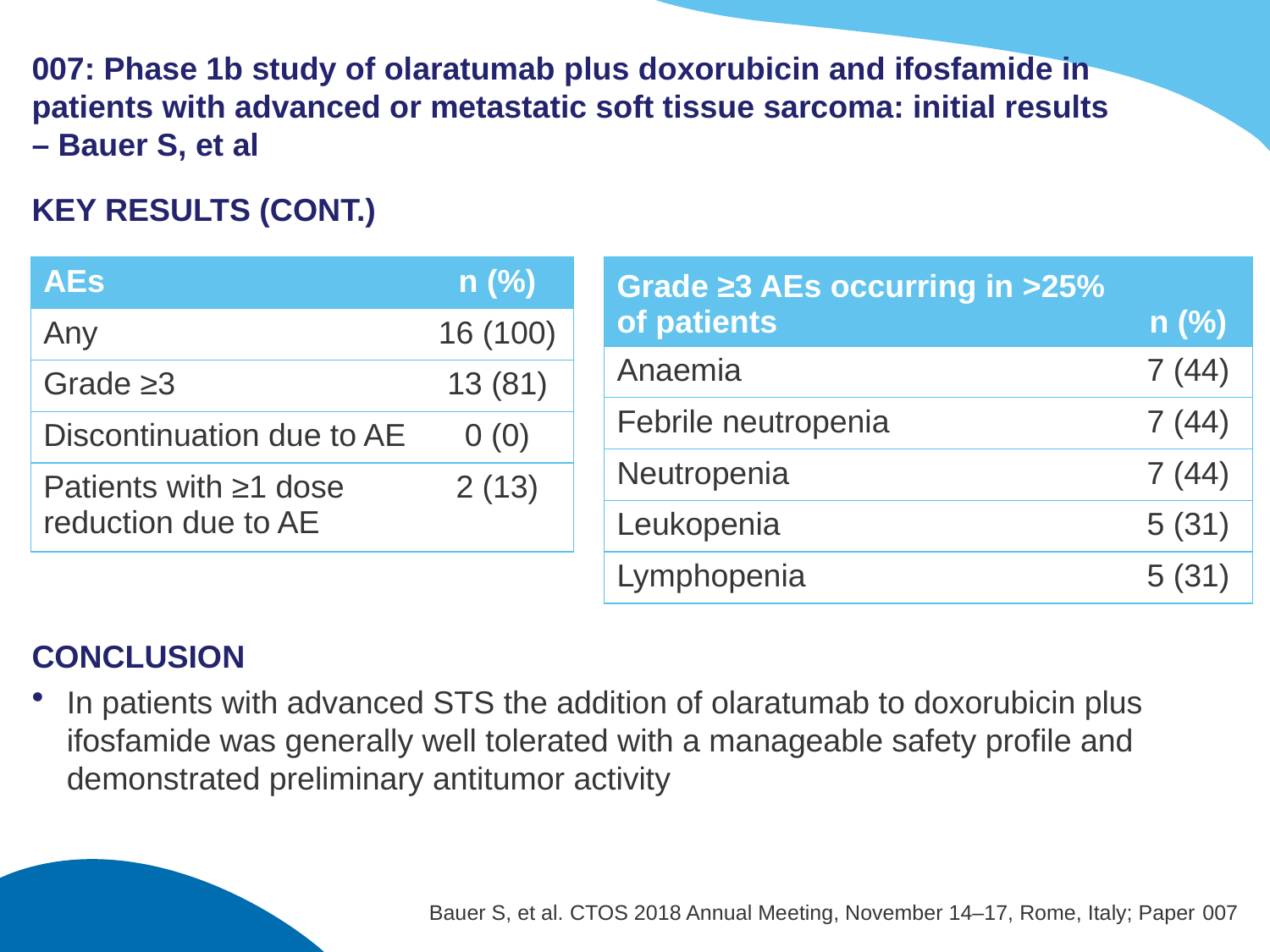

# 007: Phase 1b study of olaratumab plus doxorubicin and ifosfamide in patients with advanced or metastatic soft tissue sarcoma: initial results – Bauer S, et al
KEY RESULTS (CONT.)
CONCLUSION
In patients with advanced STS the addition of olaratumab to doxorubicin plus ifosfamide was generally well tolerated with a manageable safety profile and demonstrated preliminary antitumor activity
| AEs | n (%) |
| --- | --- |
| Any | 16 (100) |
| Grade ≥3 | 13 (81) |
| Discontinuation due to AE | 0 (0) |
| Patients with ≥1 dose reduction due to AE | 2 (13) |
| Grade ≥3 AEs occurring in >25% of patients | n (%) |
| --- | --- |
| Anaemia | 7 (44) |
| Febrile neutropenia | 7 (44) |
| Neutropenia | 7 (44) |
| Leukopenia | 5 (31) |
| Lymphopenia | 5 (31) |
Bauer S, et al. CTOS 2018 Annual Meeting, November 14–17, Rome, Italy; Paper 007